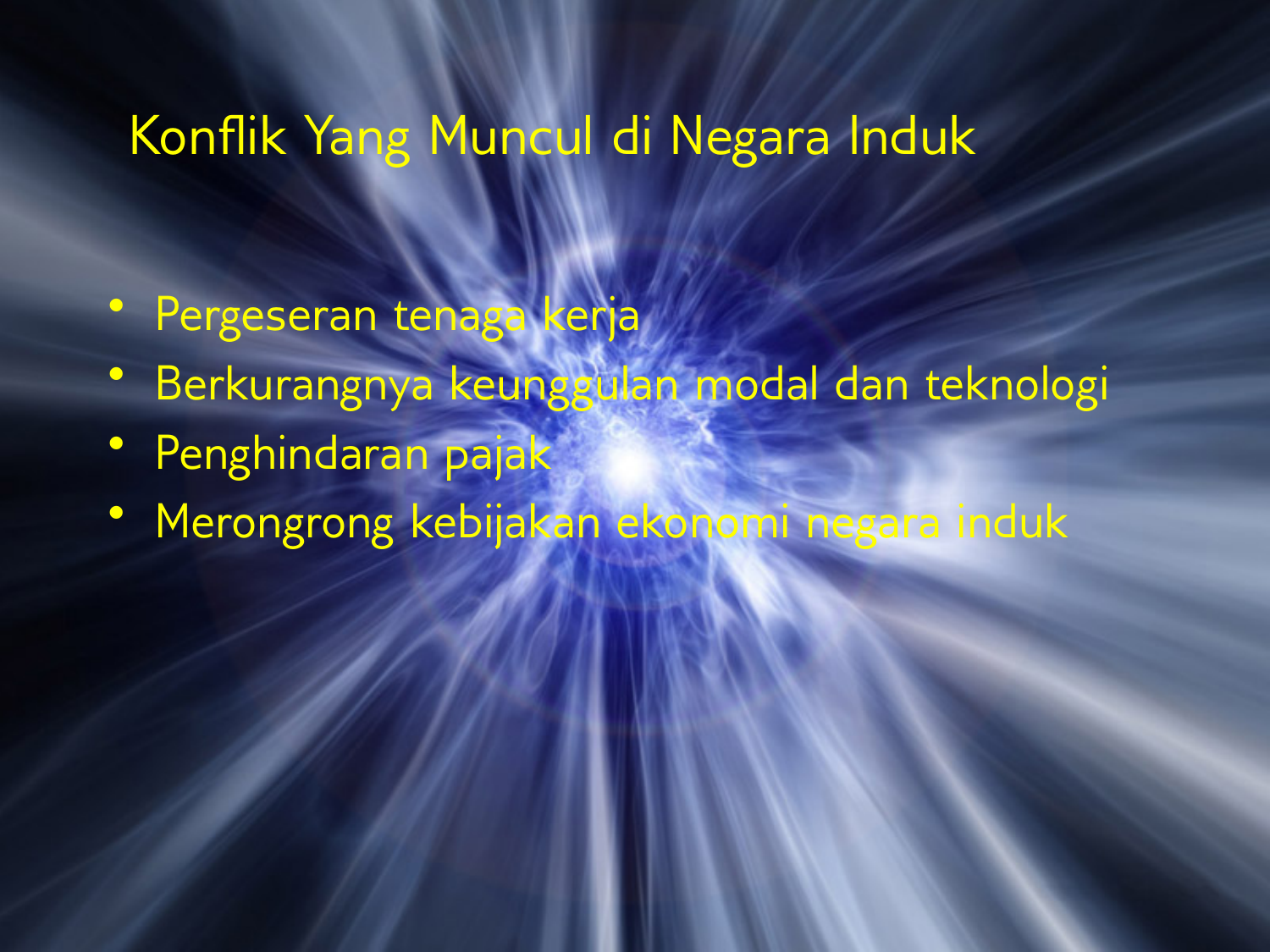

# Konflik Yang Muncul di Negara Induk
Pergeseran tenaga kerja
Berkurangnya keunggulan modal dan teknologi
Penghindaran pajak
Merongrong kebijakan ekonomi negara induk